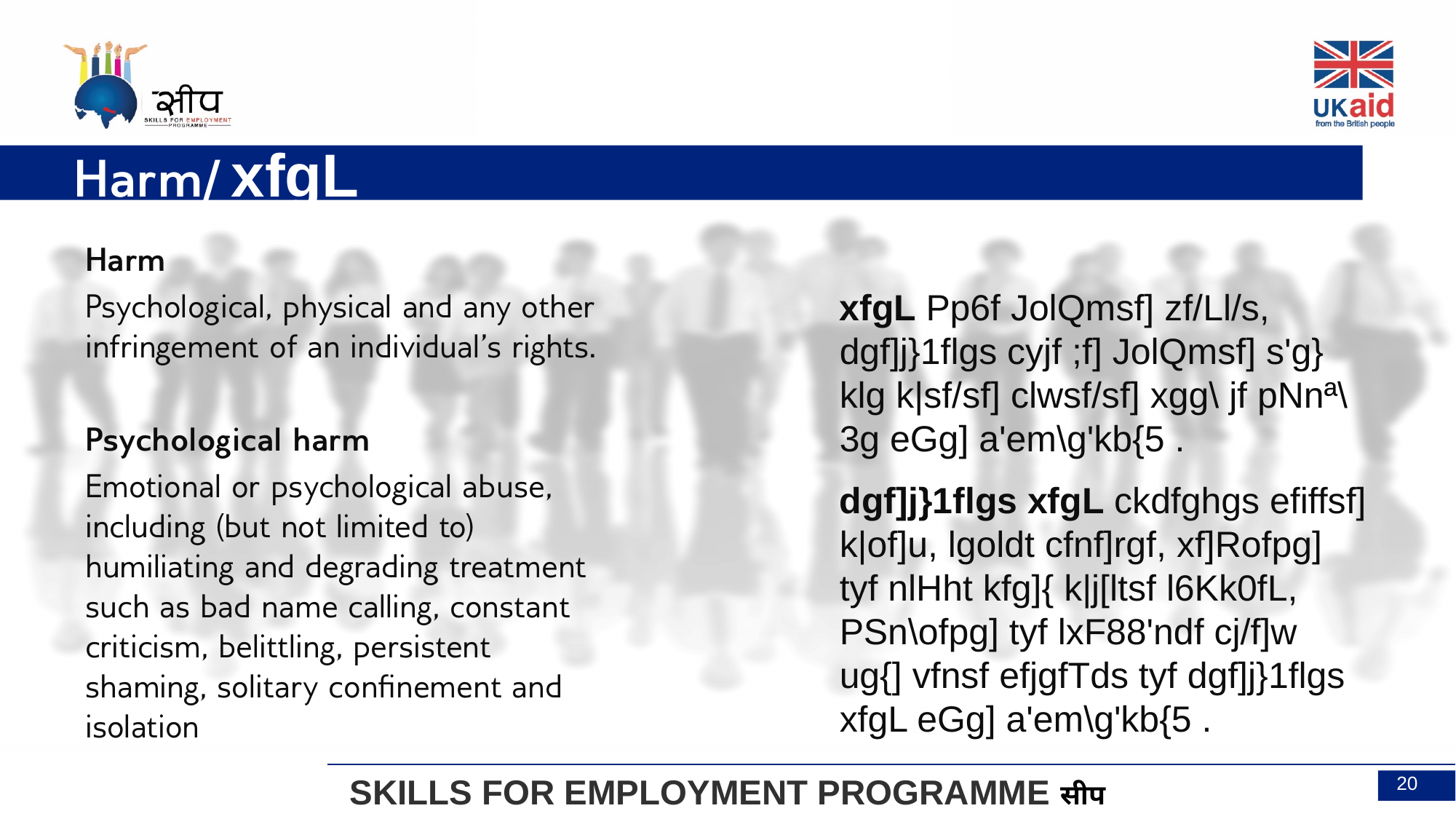

Harm/ xfgL
Harm
Psychological, physical and any other infringement of an individual’s rights.

Psychological harm
Emotional or psychological abuse, including (but not limited to) humiliating and degrading treatment such as bad name calling, constant criticism, belittling, persistent shaming, solitary confinement and isolation

xfgL Pp6f JolQmsf] zf/Ll/s, dgf]j}1flgs cyjf ;f] JolQmsf] s'g} klg k|sf/sf] clwsf/sf] xgg\ jf pNnª\3g eGg] a'em\g'kb{5 .
dgf]j}1flgs xfgL ckdfghgs efiffsf] k|of]u, lgoldt cfnf]rgf, xf]Rofpg] tyf nlHht kfg]{ k|j[ltsf l6Kk0fL, PSn\ofpg] tyf lxF88'ndf cj/f]w ug{] vfnsf efjgfTds tyf dgf]j}1flgs xfgL eGg] a'em\g'kb{5 .